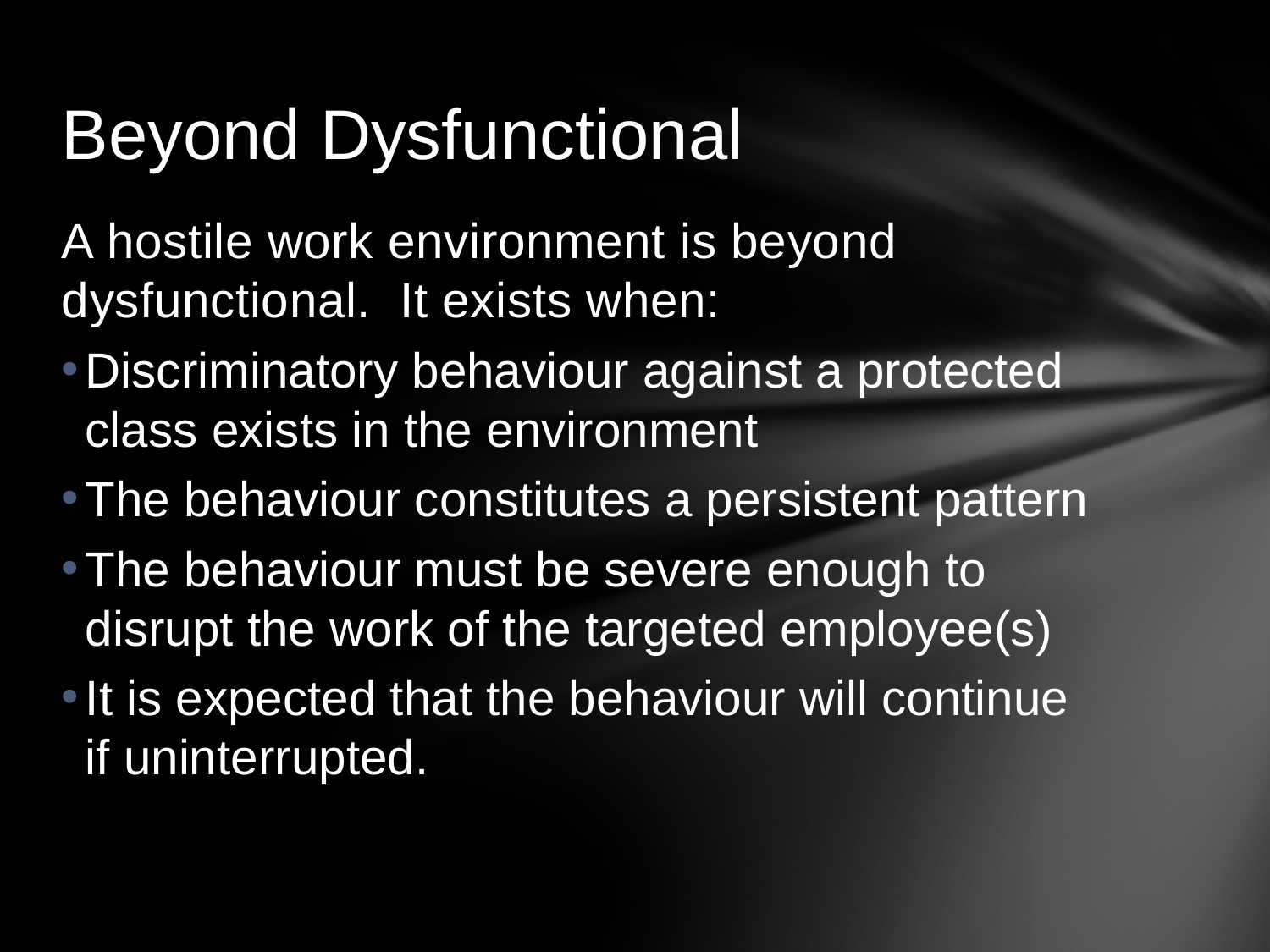

# Beyond Dysfunctional
A hostile work environment is beyond dysfunctional.  It exists when:
Discriminatory behaviour against a protected class exists in the environment
The behaviour constitutes a persistent pattern
The behaviour must be severe enough to disrupt the work of the targeted employee(s)
It is expected that the behaviour will continue if uninterrupted.